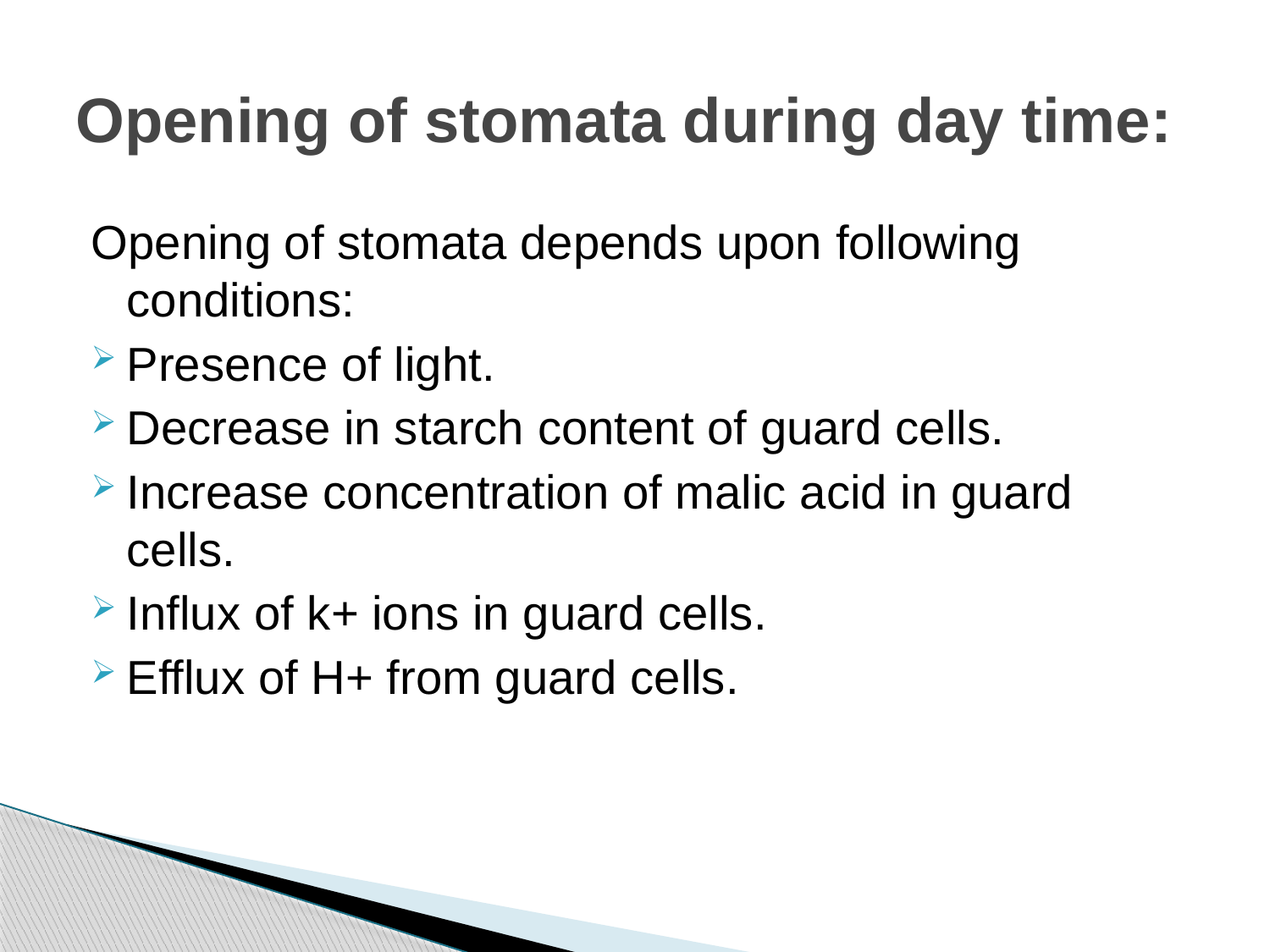

# Opening of stomata during day time:
Opening of stomata depends upon following conditions:
Presence of light.
Decrease in starch content of guard cells.
Increase concentration of malic acid in guard cells.
Influx of k+ ions in guard cells.
Efflux of H+ from guard cells.